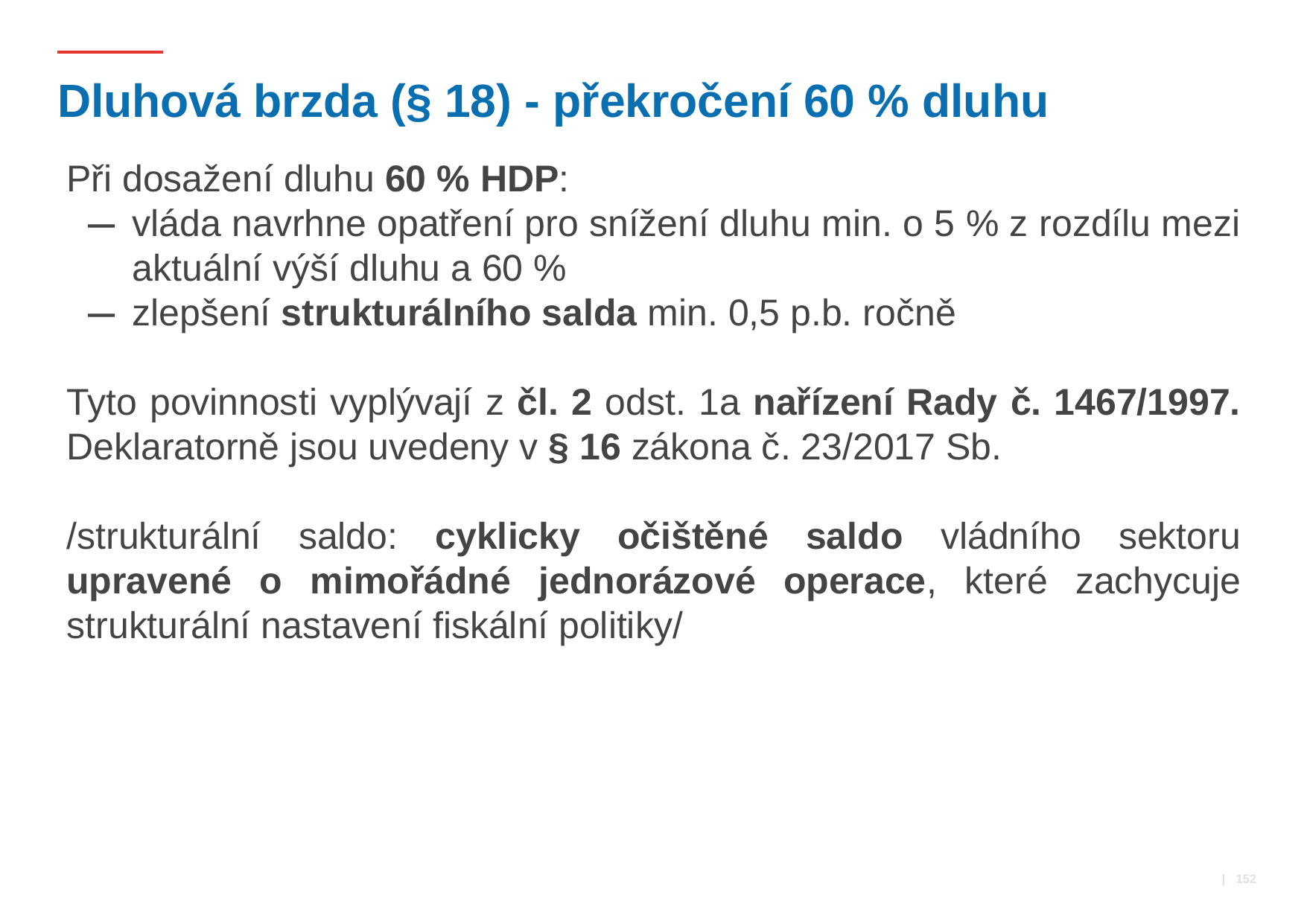

# Dluhová brzda (§ 18) - překročení 60 % dluhu
Při dosažení dluhu 60 % HDP:
vláda navrhne opatření pro snížení dluhu min. o 5 % z rozdílu mezi aktuální výší dluhu a 60 %
zlepšení strukturálního salda min. 0,5 p.b. ročně

Tyto povinnosti vyplývají z čl. 2 odst. 1a nařízení Rady č. 1467/1997. Deklaratorně jsou uvedeny v § 16 zákona č. 23/2017 Sb.

/strukturální saldo: cyklicky očištěné saldo vládního sektoru upravené o mimořádné jednorázové operace, které zachycuje strukturální nastavení fiskální politiky/

 |   152